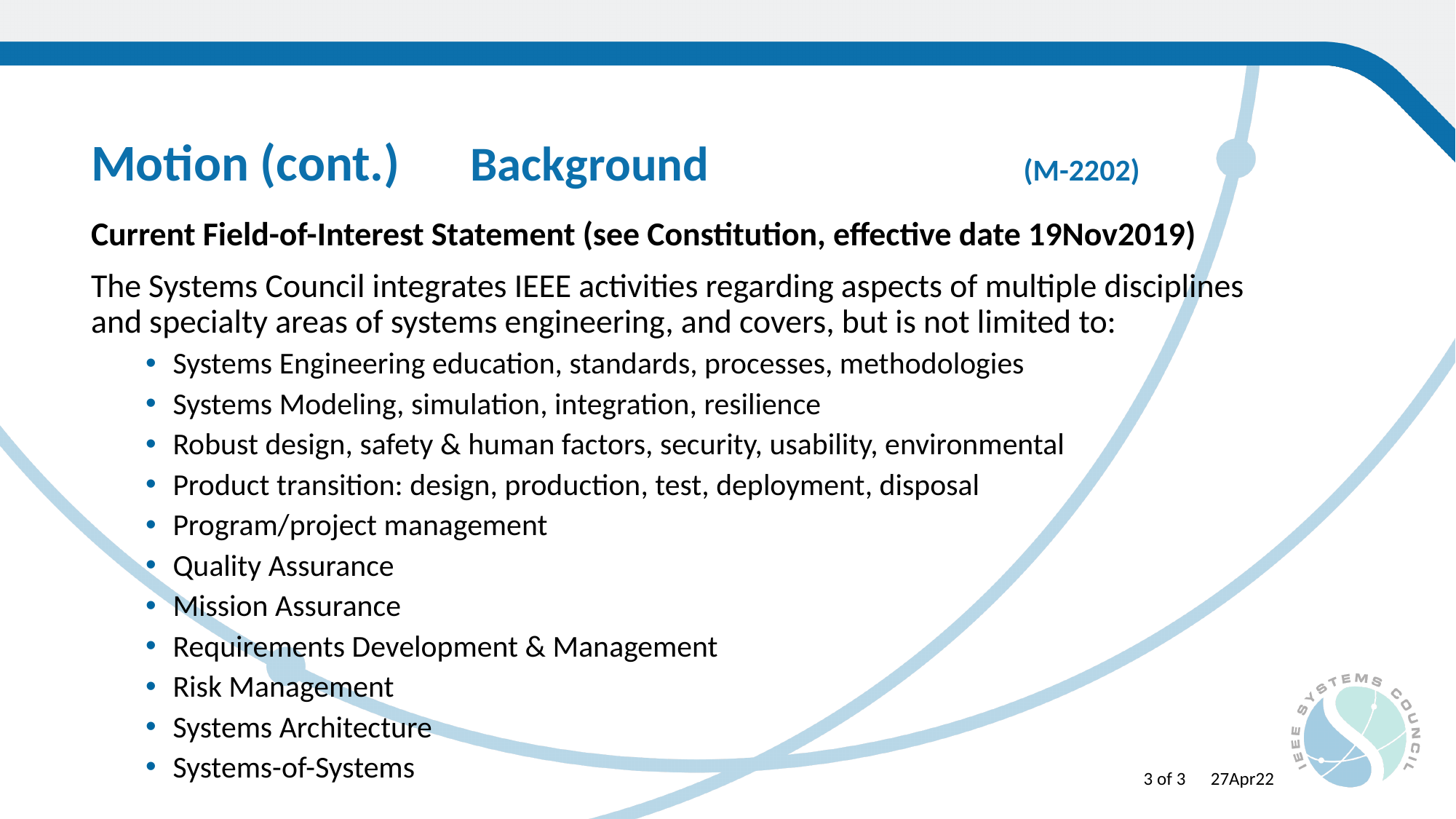

Motion (cont.)      Background                           (M-2202)
Current Field-of-Interest Statement (see Constitution, effective date 19Nov2019)
The Systems Council integrates IEEE activities regarding aspects of multiple disciplines and specialty areas of systems engineering, and covers, but is not limited to:
Systems Engineering education, standards, processes, methodologies
Systems Modeling, simulation, integration, resilience
Robust design, safety & human factors, security, usability, environmental
Product transition: design, production, test, deployment, disposal
Program/project management
Quality Assurance
Mission Assurance
Requirements Development & Management
Risk Management
Systems Architecture
Systems-of-Systems

3 of 3      27Apr22